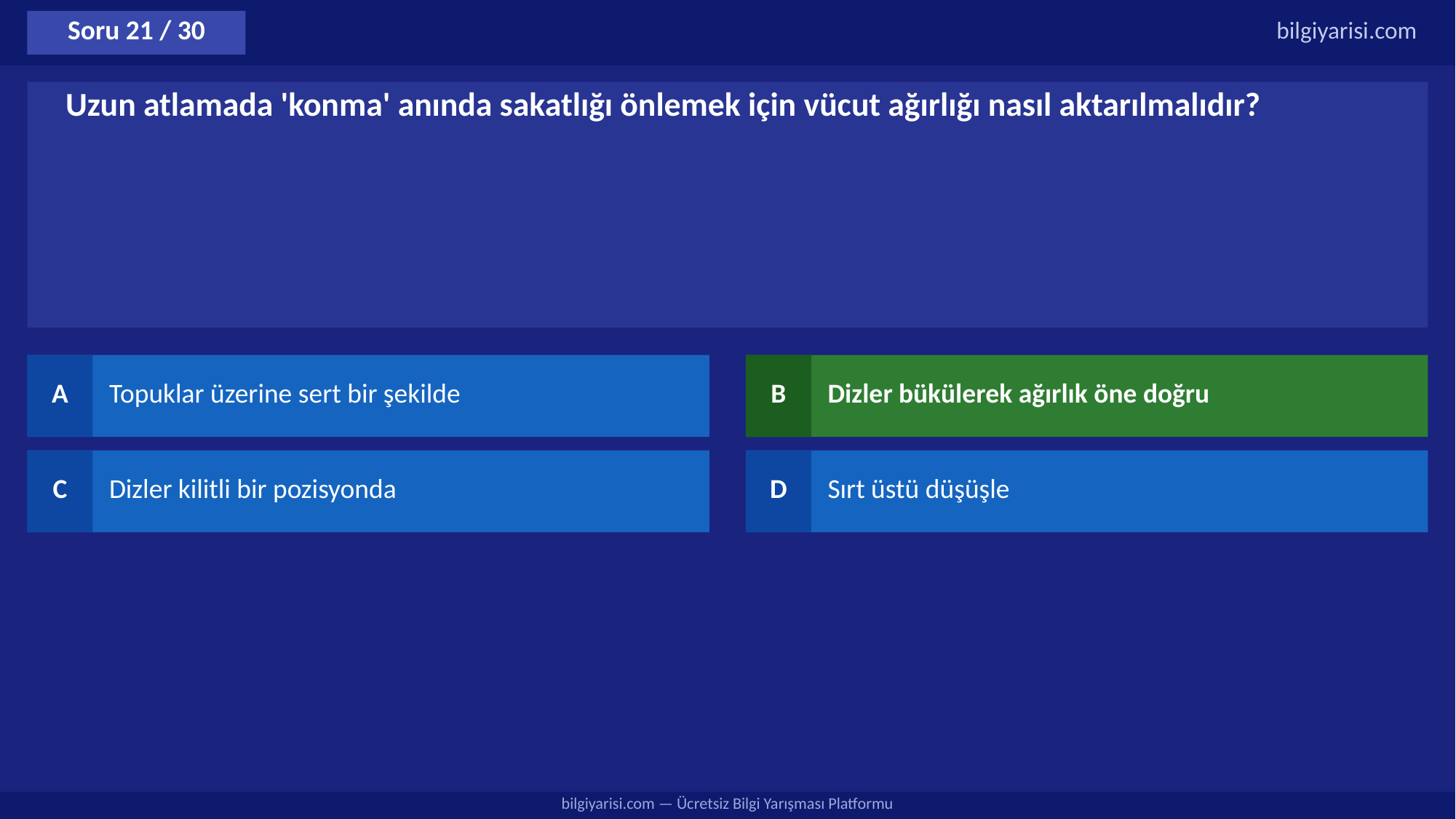

Soru 21 / 30
bilgiyarisi.com

Uzun atlamada 'konma' anında sakatlığı önlemek için vücut ağırlığı nasıl aktarılmalıdır?

A
Topuklar üzerine sert bir şekilde

B
Dizler bükülerek ağırlık öne doğru

C
Dizler kilitli bir pozisyonda

D
Sırt üstü düşüşle
bilgiyarisi.com — Ücretsiz Bilgi Yarışması Platformu